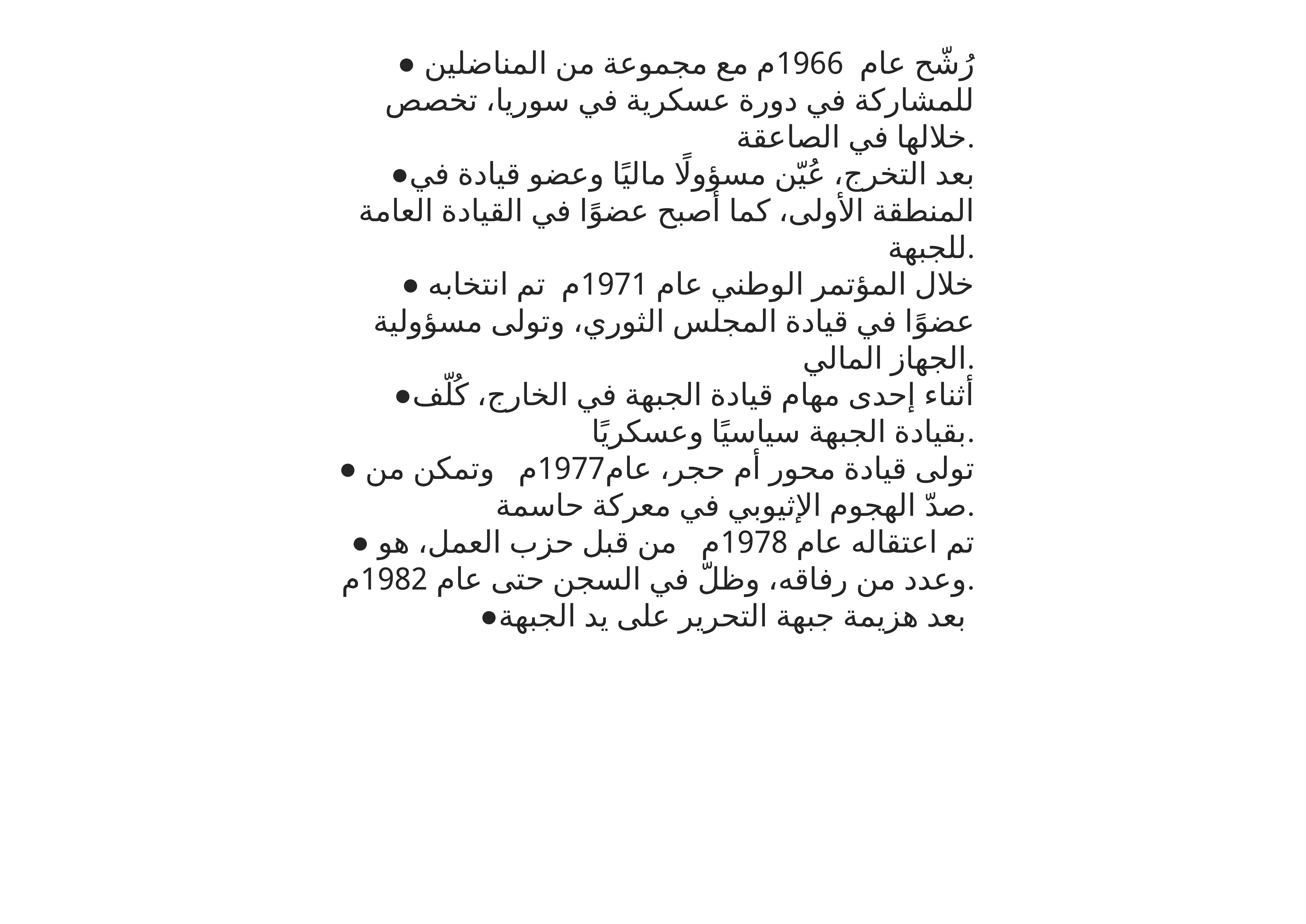

● رُشّح عام  1966م مع مجموعة من المناضلين للمشاركة في دورة عسكرية في سوريا، تخصص خلالها في الصاعقة.
●بعد التخرج، عُيّن مسؤولًا ماليًا وعضو قيادة في المنطقة الأولى، كما أصبح عضوًا في القيادة العامة للجبهة.
● خلال المؤتمر الوطني عام 1971م  تم انتخابه عضوًا في قيادة المجلس الثوري، وتولى مسؤولية الجهاز المالي.
●أثناء إحدى مهام قيادة الجبهة في الخارج، كُلّف بقيادة الجبهة سياسيًا وعسكريًا.
● تولى قيادة محور أم حجر، عام1977م   وتمكن من صدّ الهجوم الإثيوبي في معركة حاسمة.
● تم اعتقاله عام 1978م   من قبل حزب العمل، هو وعدد من رفاقه، وظلّ في السجن حتى عام 1982م.
●بعد هزيمة جبهة التحرير على يد الجبهة